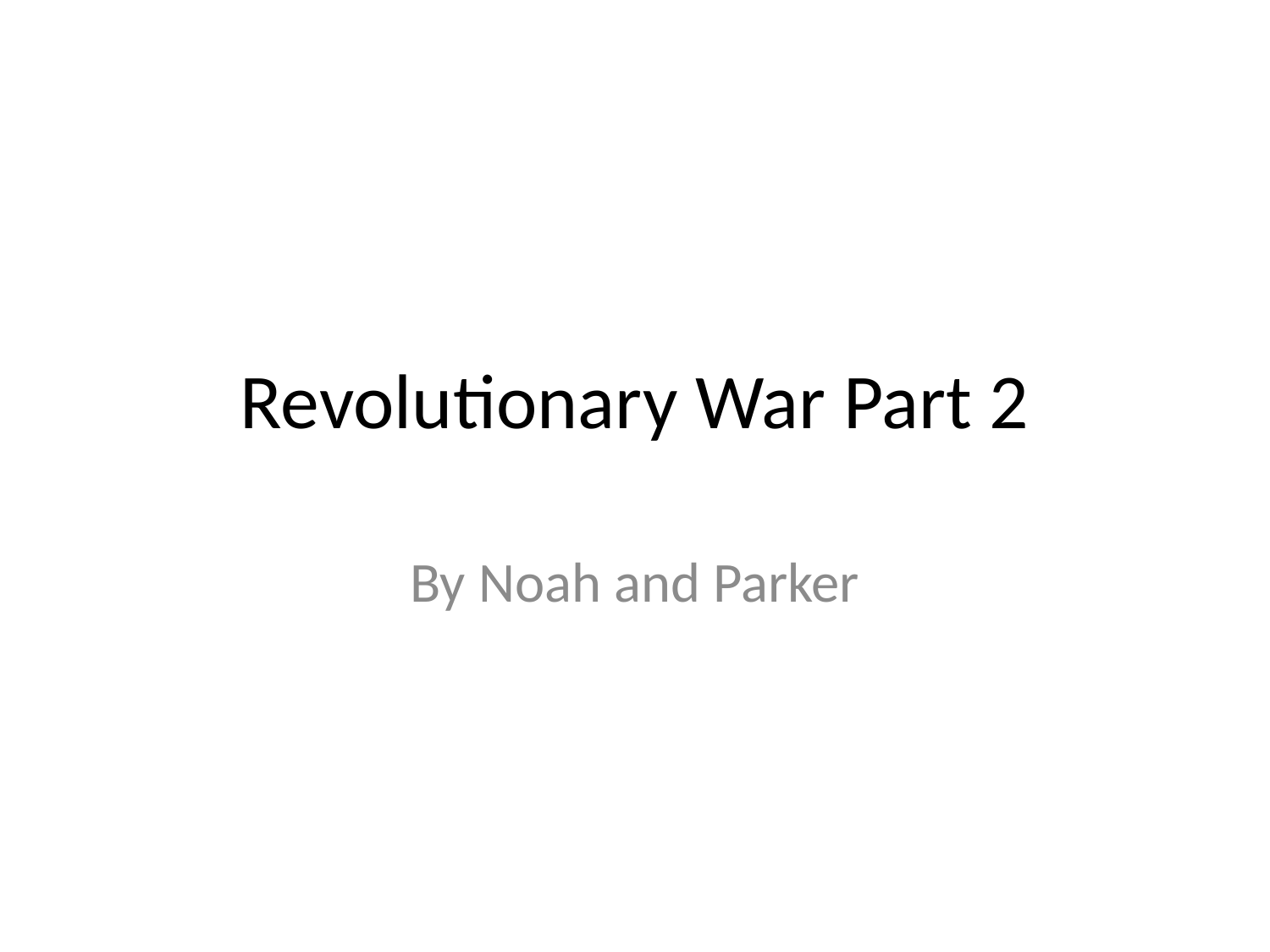

# Revolutionary War Part 2
By Noah and Parker